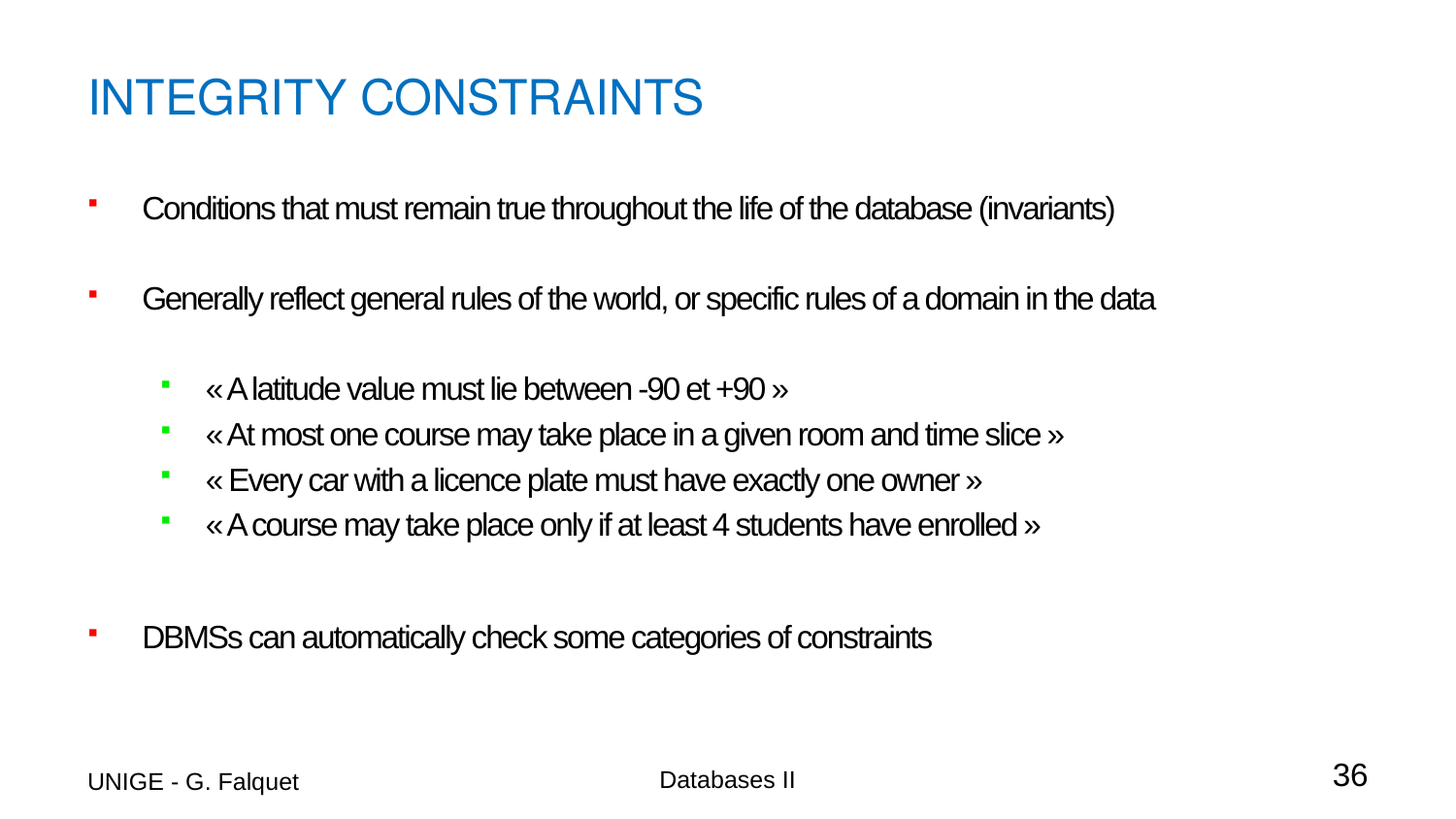

# INTEGRITY CONSTRAINTS
Conditions that must remain true throughout the life of the database (invariants)

Generally reflect general rules of the world, or specific rules of a domain in the data

« A latitude value must lie between -90 et +90 »
« At most one course may take place in a given room and time slice »
« Every car with a licence plate must have exactly one owner »
« A course may take place only if at least 4 students have enrolled »

DBMSs can automatically check some categories of constraints
UNIGE - G. Falquet
Databases II
36